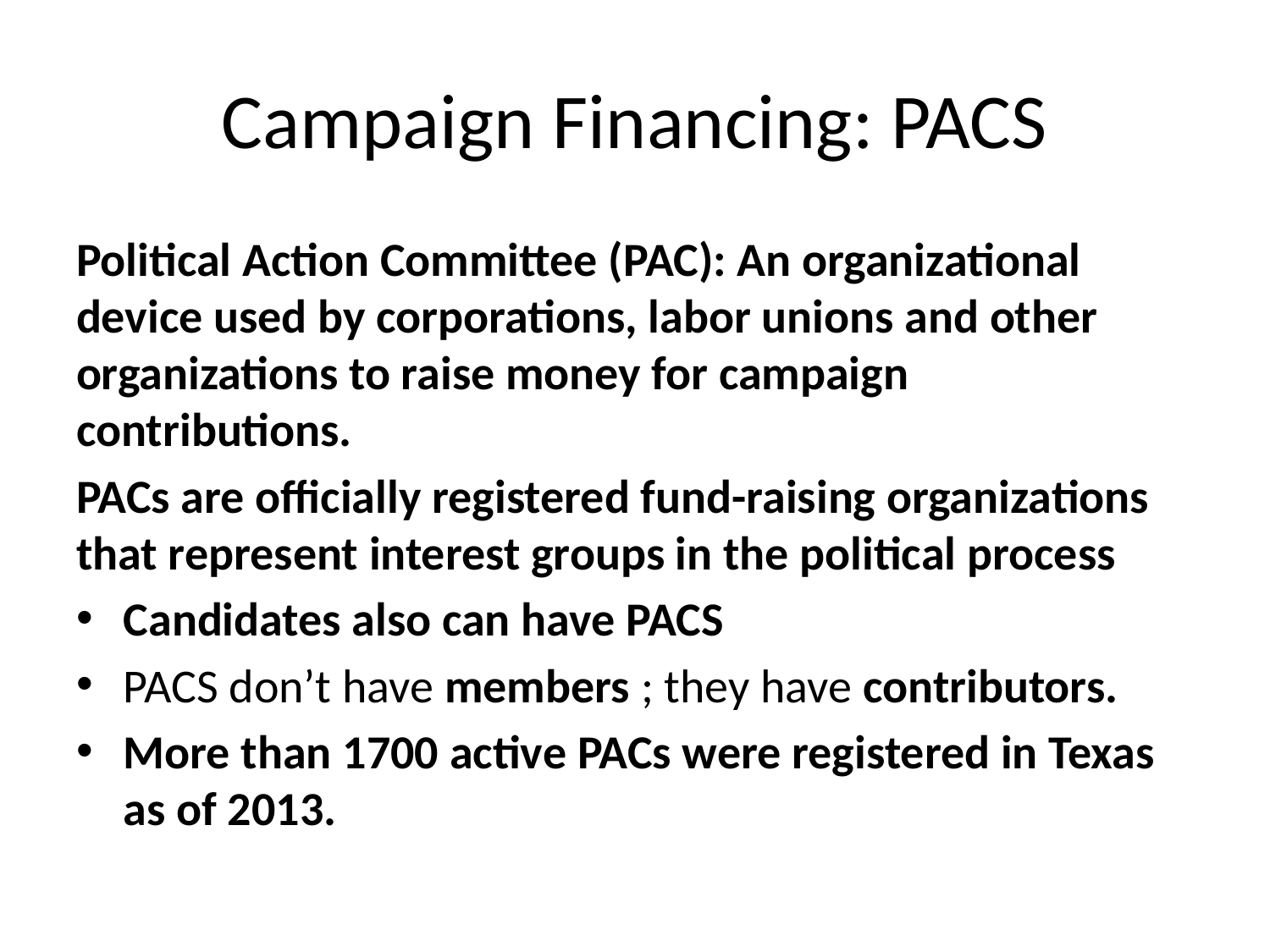

# Campaign Financing: PACS
Political Action Committee (PAC): An organizational device used by corporations, labor unions and other organizations to raise money for campaign contributions.
PACs are officially registered fund-raising organizations that represent interest groups in the political process
Candidates also can have PACS
PACS don’t have members ; they have contributors.
More than 1700 active PACs were registered in Texas as of 2013.